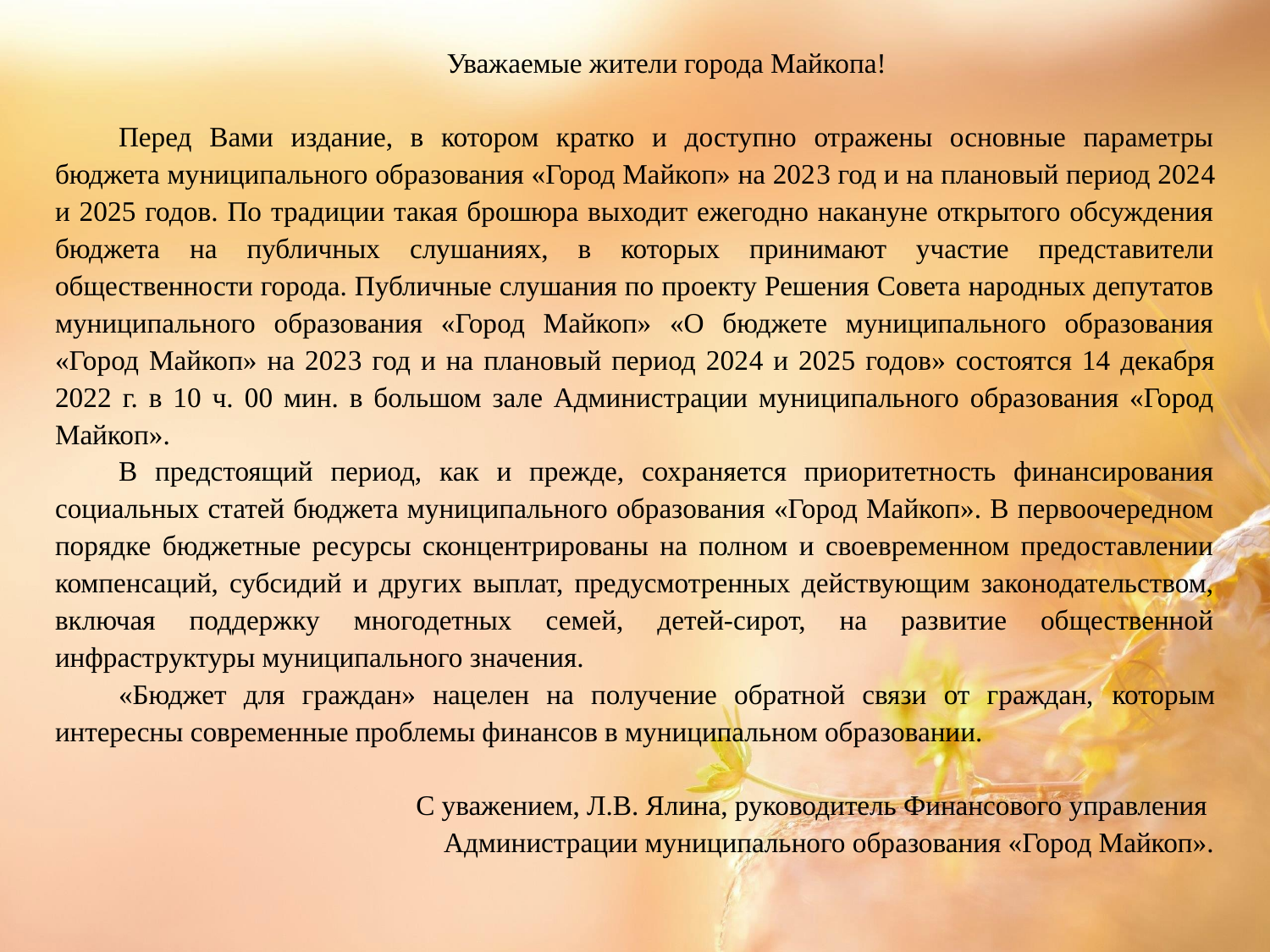

Уважаемые жители города Майкопа!

Перед Вами издание, в котором кратко и доступно отражены основные параметры бюджета муниципального образования «Город Майкоп» на 2023 год и на плановый период 2024 и 2025 годов. По традиции такая брошюра выходит ежегодно накануне открытого обсуждения бюджета на публичных слушаниях, в которых принимают участие представители общественности города. Публичные слушания по проекту Решения Совета народных депутатов муниципального образования «Город Майкоп» «О бюджете муниципального образования «Город Майкоп» на 2023 год и на плановый период 2024 и 2025 годов» состоятся 14 декабря 2022 г. в 10 ч. 00 мин. в большом зале Администрации муниципального образования «Город Майкоп».
В предстоящий период, как и прежде, сохраняется приоритетность финансирования социальных статей бюджета муниципального образования «Город Майкоп». В первоочередном порядке бюджетные ресурсы сконцентрированы на полном и своевременном предоставлении компенсаций, субсидий и других выплат, предусмотренных действующим законодательством, включая поддержку многодетных семей, детей-сирот, на развитие общественной инфраструктуры муниципального значения.
«Бюджет для граждан» нацелен на получение обратной связи от граждан, которым интересны современные проблемы финансов в муниципальном образовании.

С уважением, Л.В. Ялина, руководитель Финансового управления
Администрации муниципального образования «Город Майкоп».